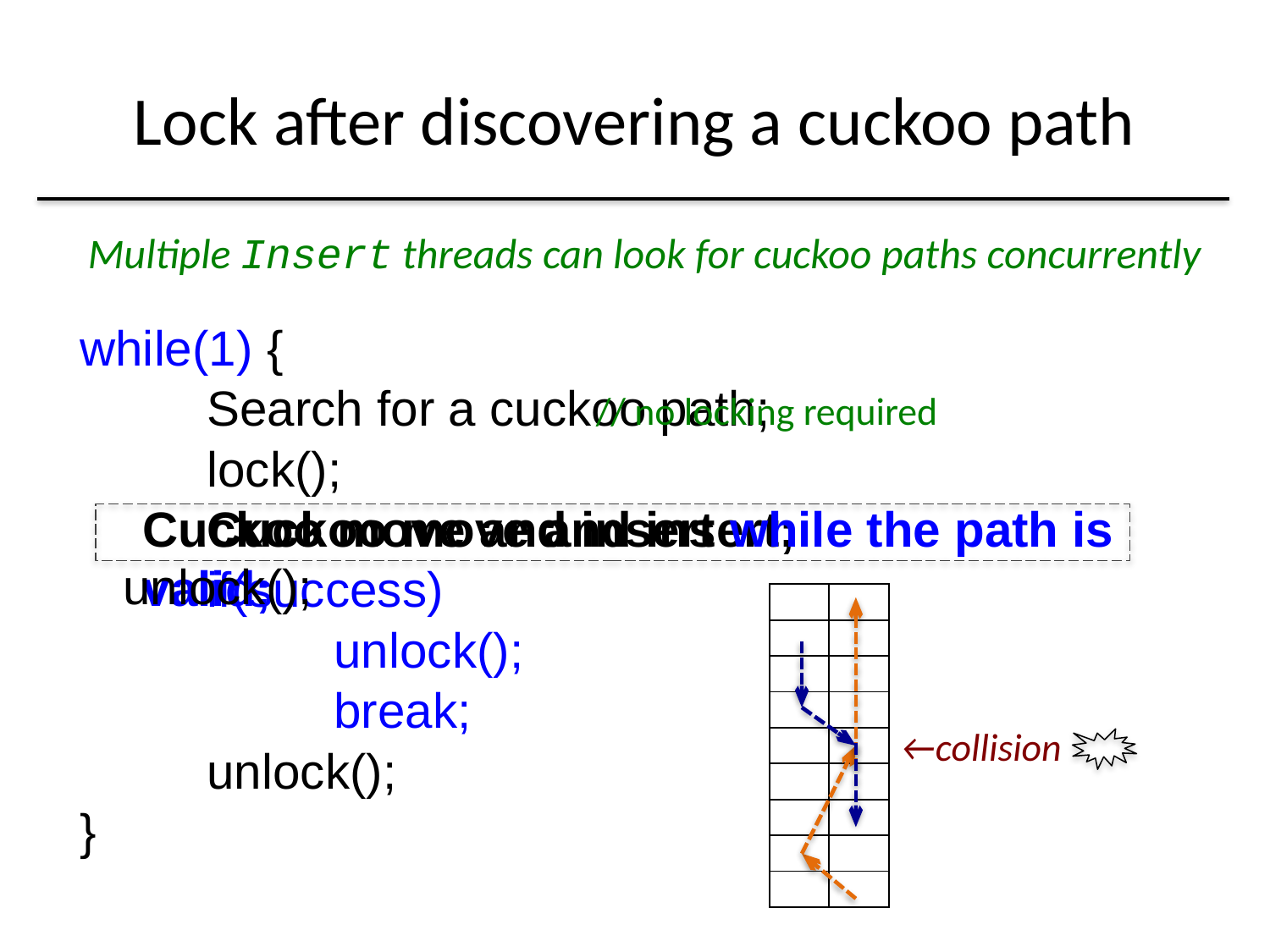

# Lock after discovering a cuckoo path
Multiple Insert threads can look for cuckoo paths concurrently
while(1) {
	Search for a cuckoo path;
	lock();
	Cuckoo move and insert;
	if(success)
		unlock();
		break;
	unlock();
}
// no locking required
Cuckoo move and insert while the path is valid;

unlock();
|  |  |
| --- | --- |
|  |  |
|  |  |
|  |  |
|  |  |
|  |  |
|  |  |
|  |  |
|  |  |
←collision